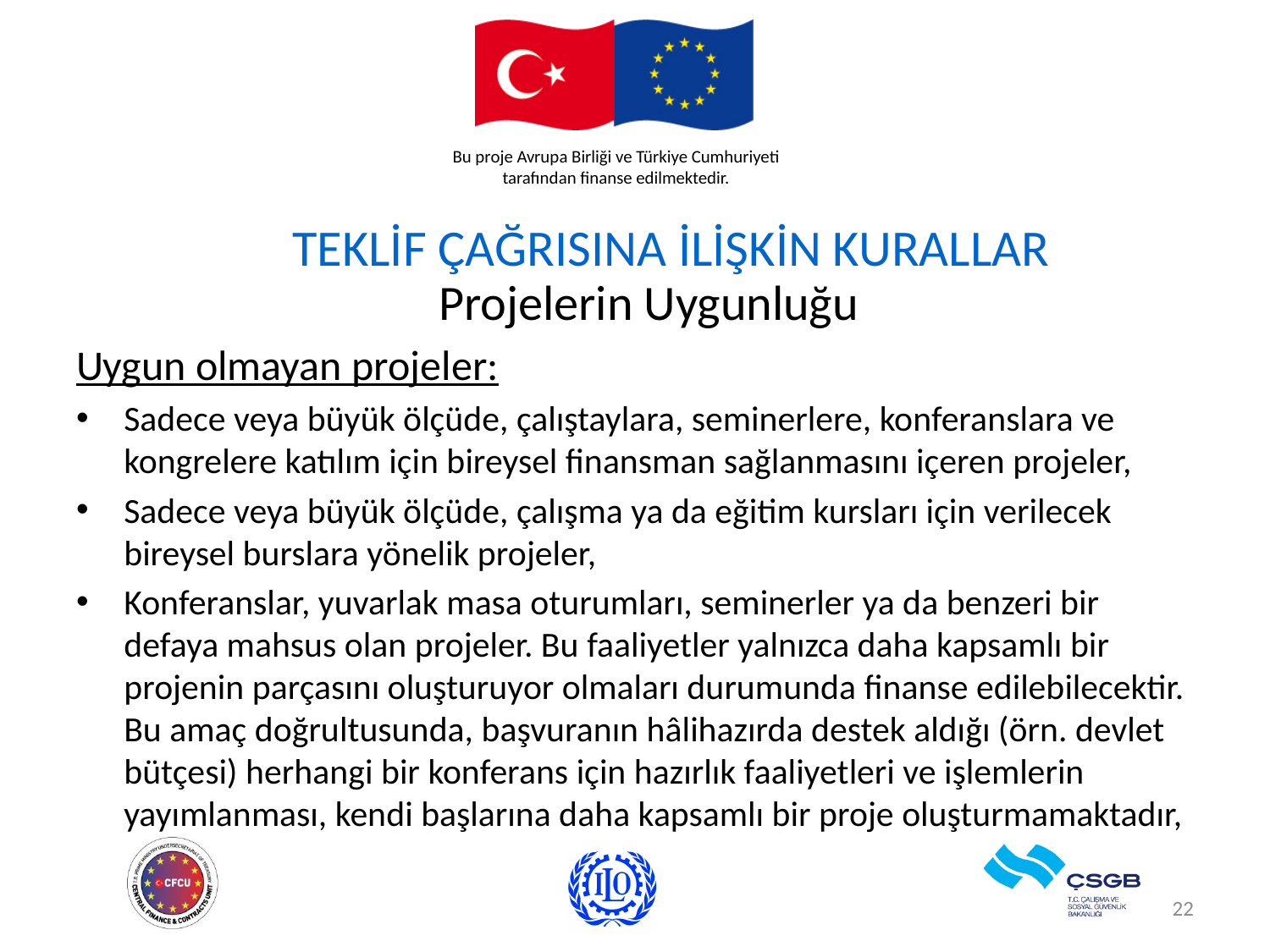

# TEKLİF ÇAĞRISINA İLİŞKİN KURALLAR
                     Projelerin Uygunluğu
Uygun olmayan projeler:
Sadece veya büyük ölçüde, çalıştaylara, seminerlere, konferanslara ve kongrelere katılım için bireysel finansman sağlanmasını içeren projeler,
Sadece veya büyük ölçüde, çalışma ya da eğitim kursları için verilecek bireysel burslara yönelik projeler,
Konferanslar, yuvarlak masa oturumları, seminerler ya da benzeri bir defaya mahsus olan projeler. Bu faaliyetler yalnızca daha kapsamlı bir projenin parçasını oluşturuyor olmaları durumunda finanse edilebilecektir. Bu amaç doğrultusunda, başvuranın hâlihazırda destek aldığı (örn. devlet bütçesi) herhangi bir konferans için hazırlık faaliyetleri ve işlemlerin yayımlanması, kendi başlarına daha kapsamlı bir proje oluşturmamaktadır,

22